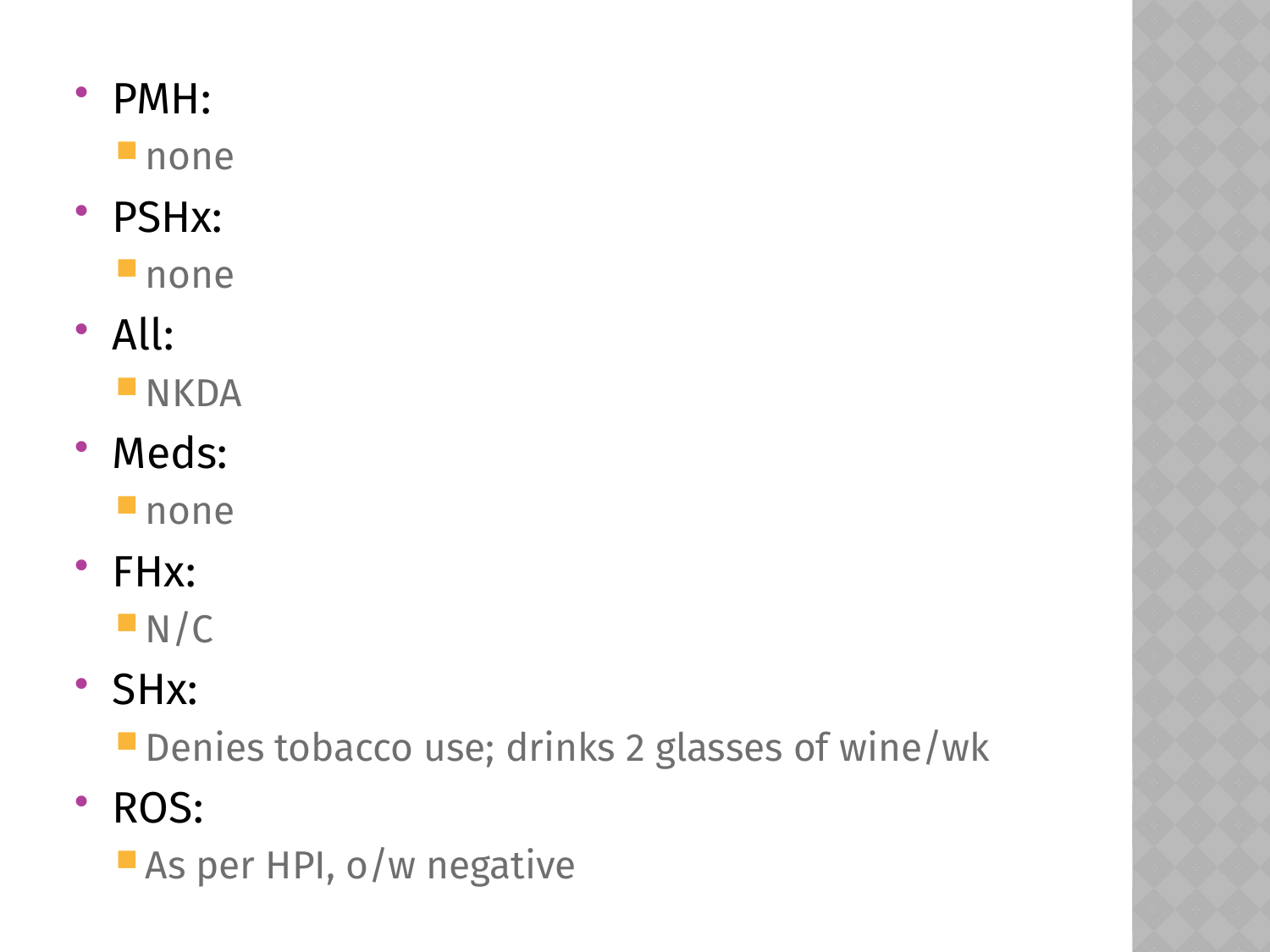

PMH:
none
PSHx:
none
All:
NKDA
Meds:
none
FHx:
N/C
SHx:
Denies tobacco use; drinks 2 glasses of wine/wk
ROS:
As per HPI, o/w negative